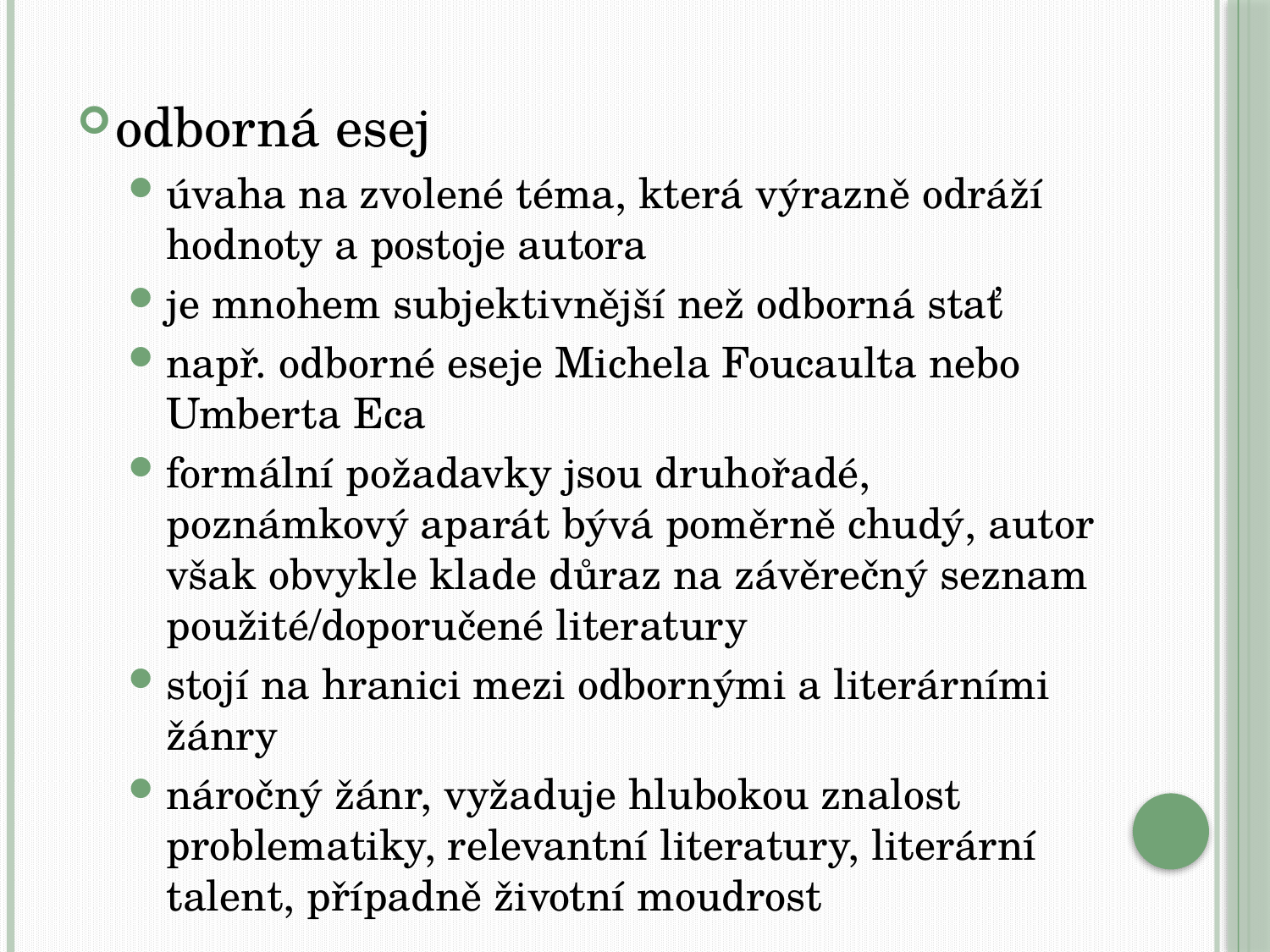

odborná esej
úvaha na zvolené téma, která výrazně odráží hodnoty a postoje autora
je mnohem subjektivnější než odborná stať
např. odborné eseje Michela Foucaulta nebo Umberta Eca
formální požadavky jsou druhořadé, poznámkový aparát bývá poměrně chudý, autor však obvykle klade důraz na závěrečný seznam použité/doporučené literatury
stojí na hranici mezi odbornými a literárními žánry
náročný žánr, vyžaduje hlubokou znalost problematiky, relevantní literatury, literární talent, případně životní moudrost